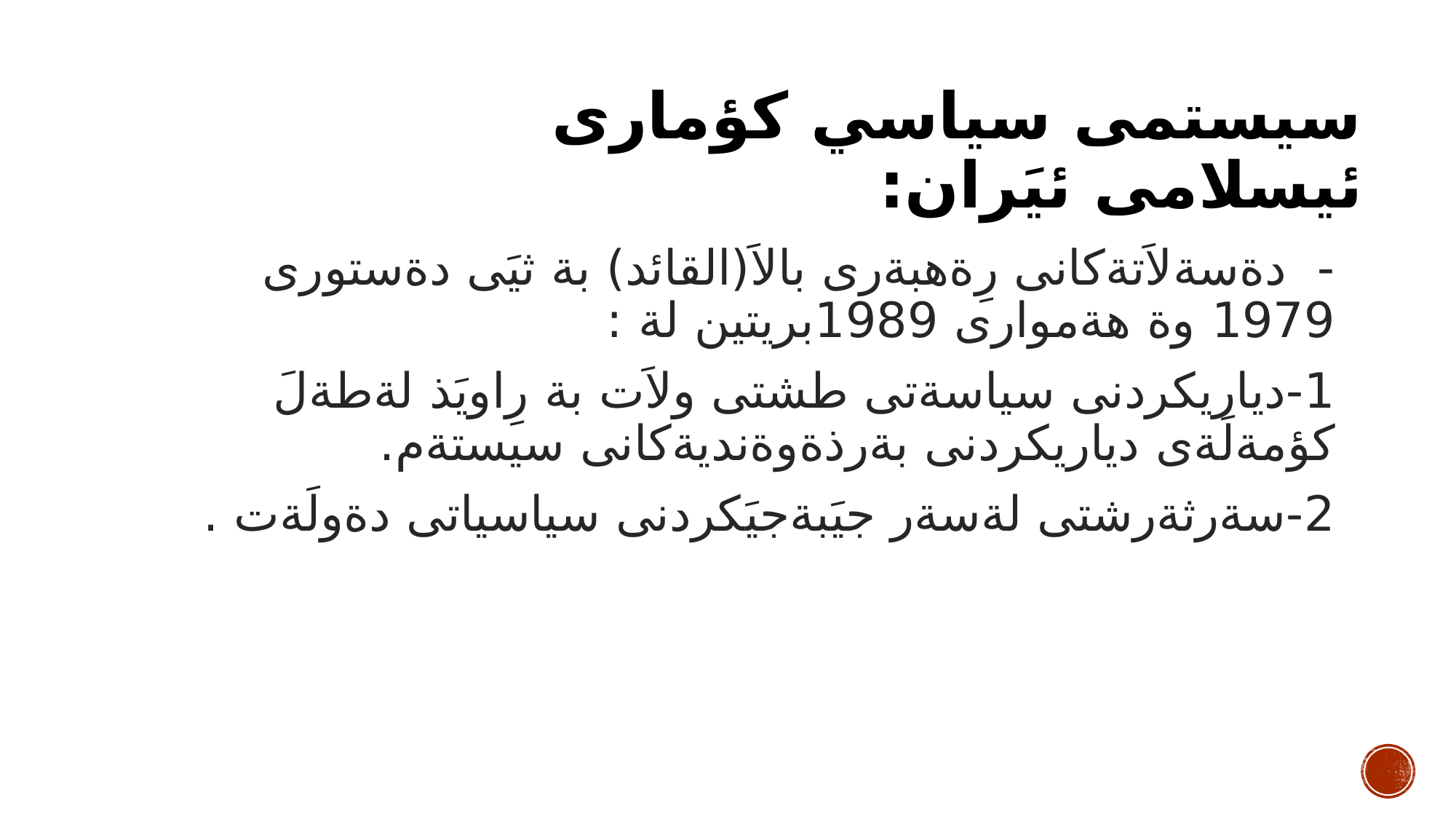

# سيستمى سياسي كؤمارى ئيسلامى ئيَران:
-  دةسةلاَتةكانى رِةهبةرى بالاَ(القائد) بة ثيَى دةستورى 1979 وة هةموارى 1989بريتين لة :
1-دياريكردنى سياسةتى طشتى ولاَت بة رِاويَذ لةطةلَ كؤمةلَةى دياريكردنى بةرذةوةنديةكانى سيستةم.
2-سةرثةرشتى لةسةر جيَبةجيَكردنى سياسياتى دةولَةت .